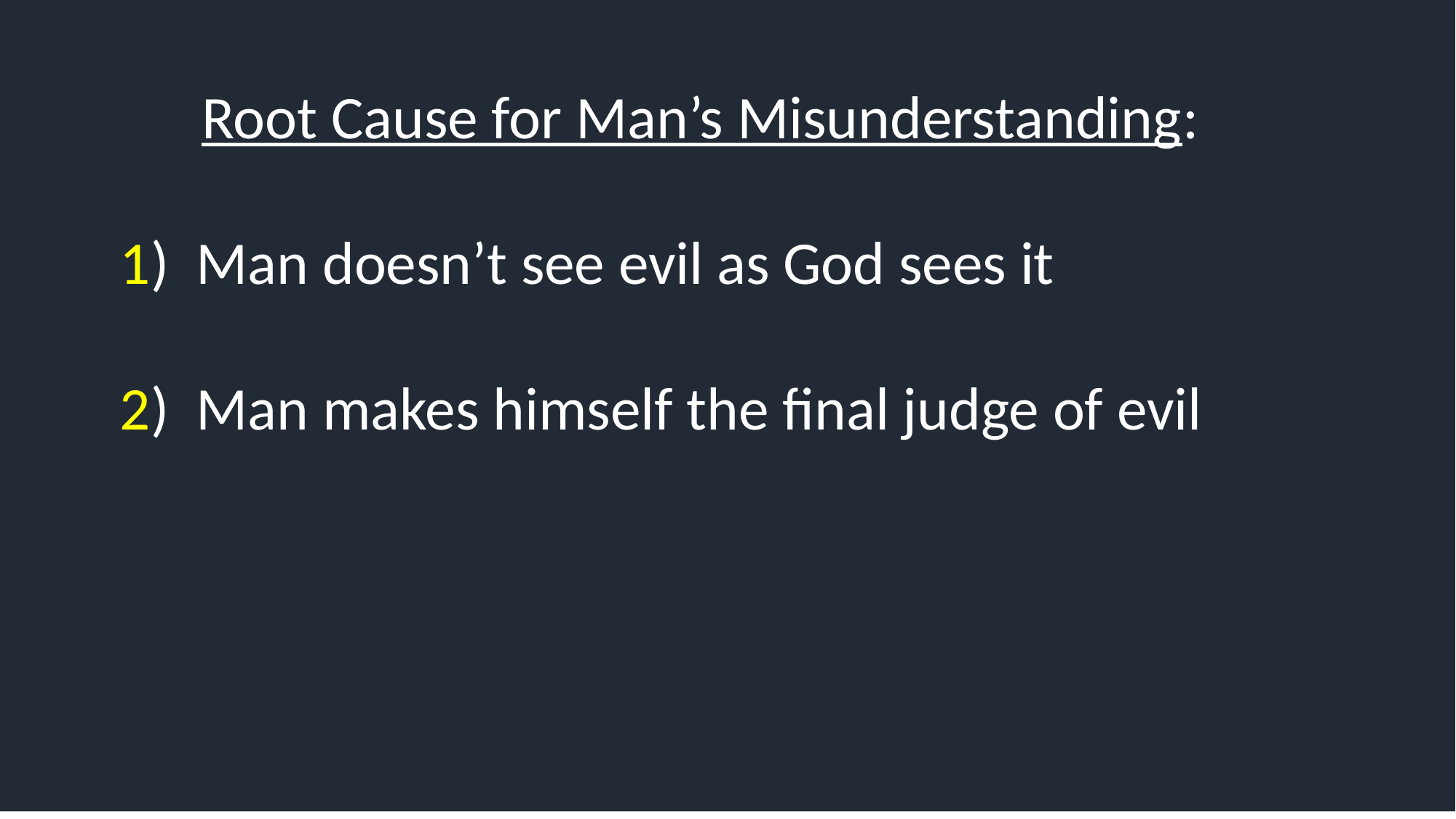

Root Cause for Man’s Misunderstanding:

	1)  Man doesn’t see evil as God sees it

	2)  Man makes himself the final judge of evil